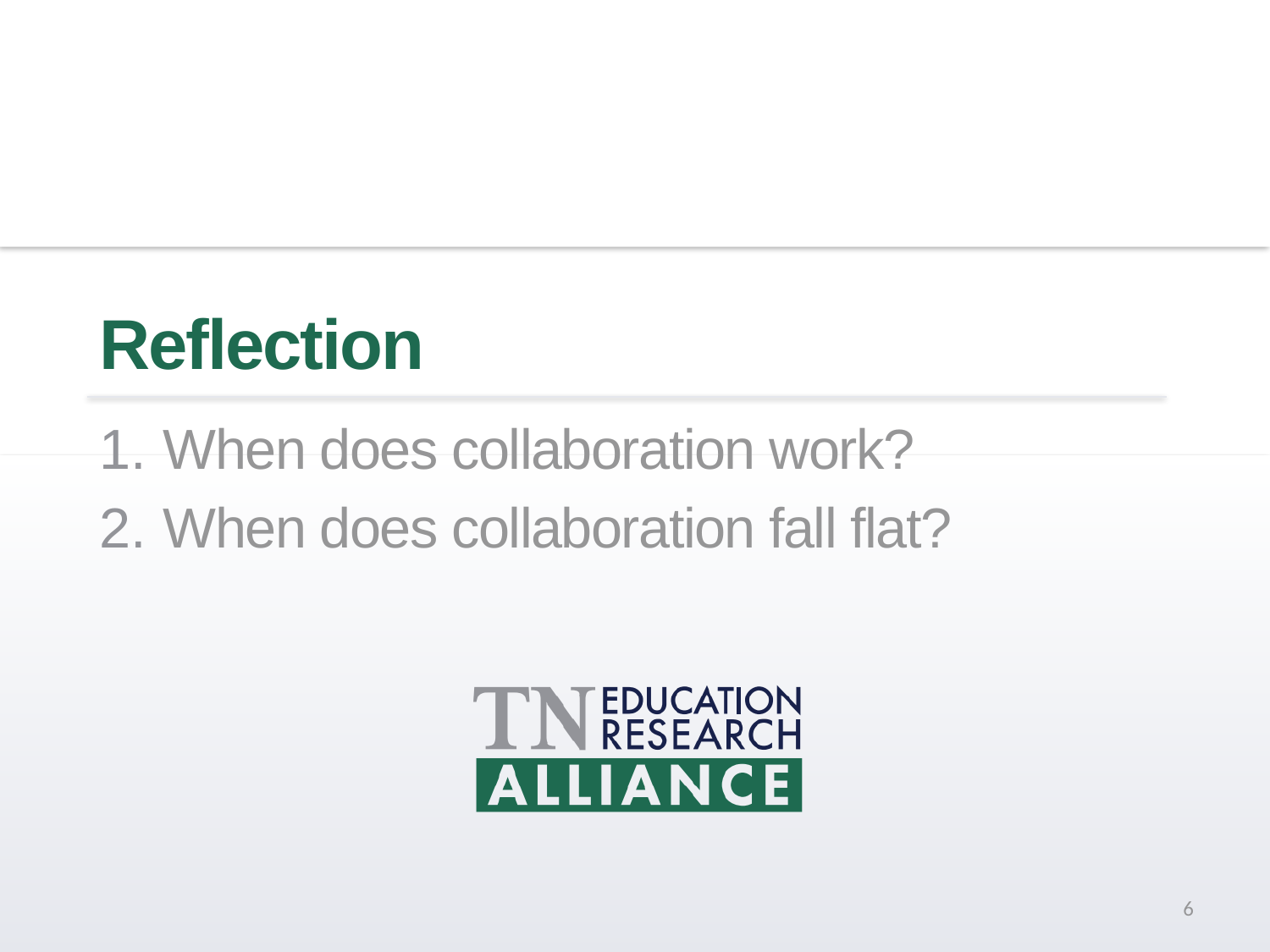

# Reflection
When does collaboration work?
When does collaboration fall flat?
6